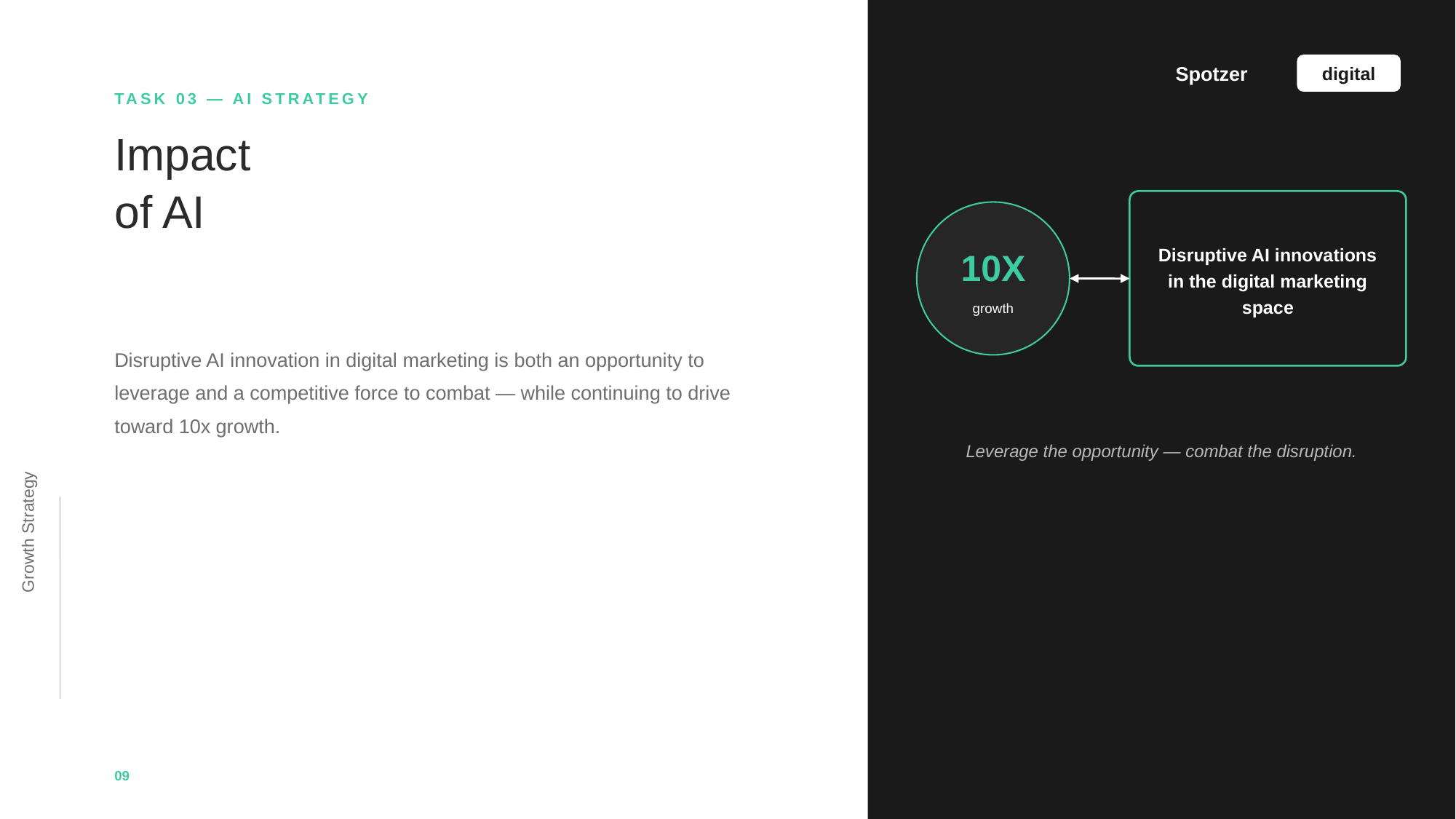

Spotzer

digital
TASK 03 — AI STRATEGY
Impact
of AI

Disruptive AI innovations in the digital marketing space

10X

growth
Disruptive AI innovation in digital marketing is both an opportunity to leverage and a competitive force to combat — while continuing to drive toward 10x growth.
Growth Strategy
Leverage the opportunity — combat the disruption.

09